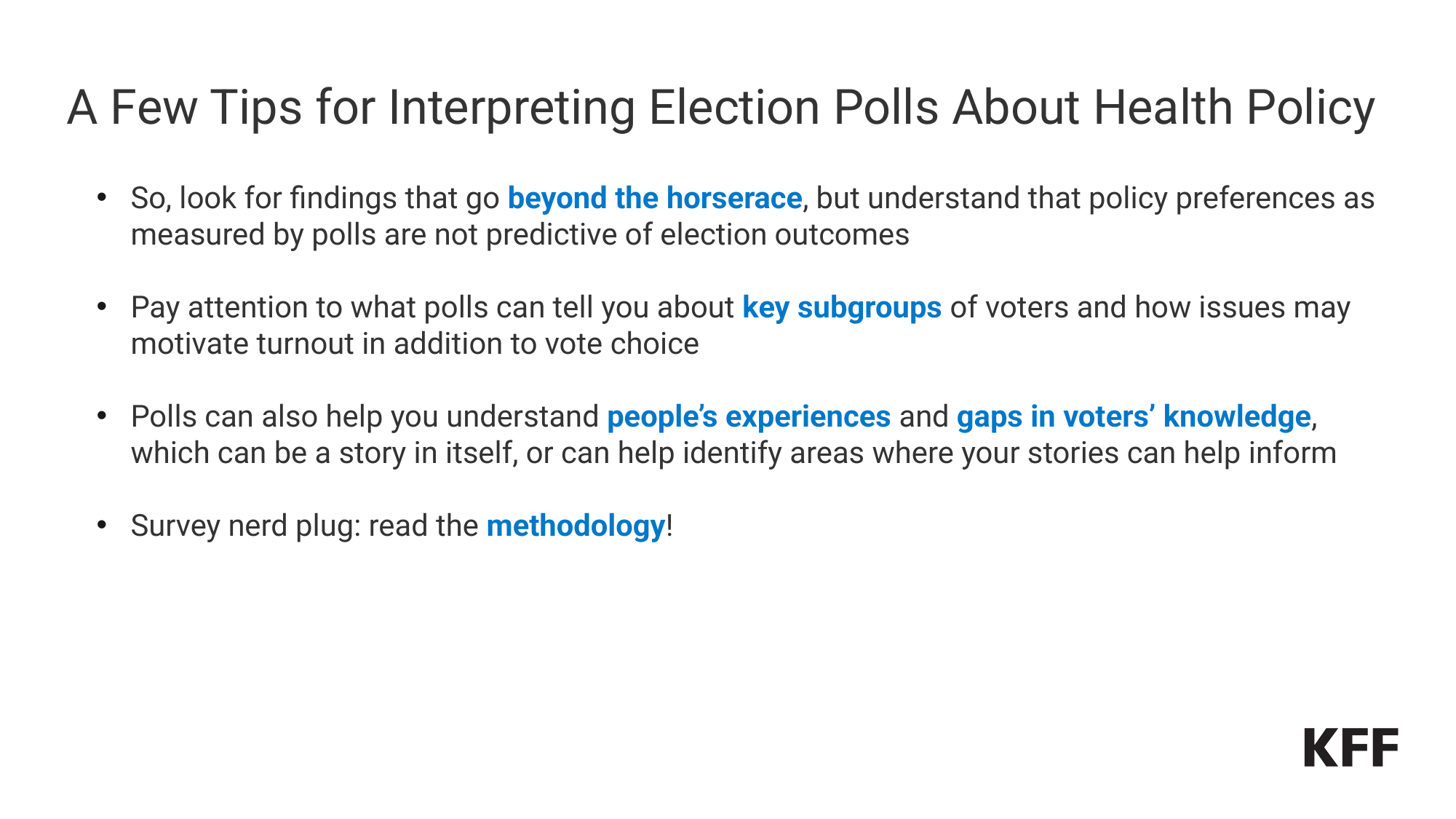

# A Few Tips for Interpreting Election Polls About Health Policy
So, look for findings that go beyond the horserace, but understand that policy preferences as measured by polls are not predictive of election outcomes
Pay attention to what polls can tell you about key subgroups of voters and how issues may motivate turnout in addition to vote choice
Polls can also help you understand people’s experiences and gaps in voters’ knowledge, which can be a story in itself, or can help identify areas where your stories can help inform
Survey nerd plug: read the methodology!